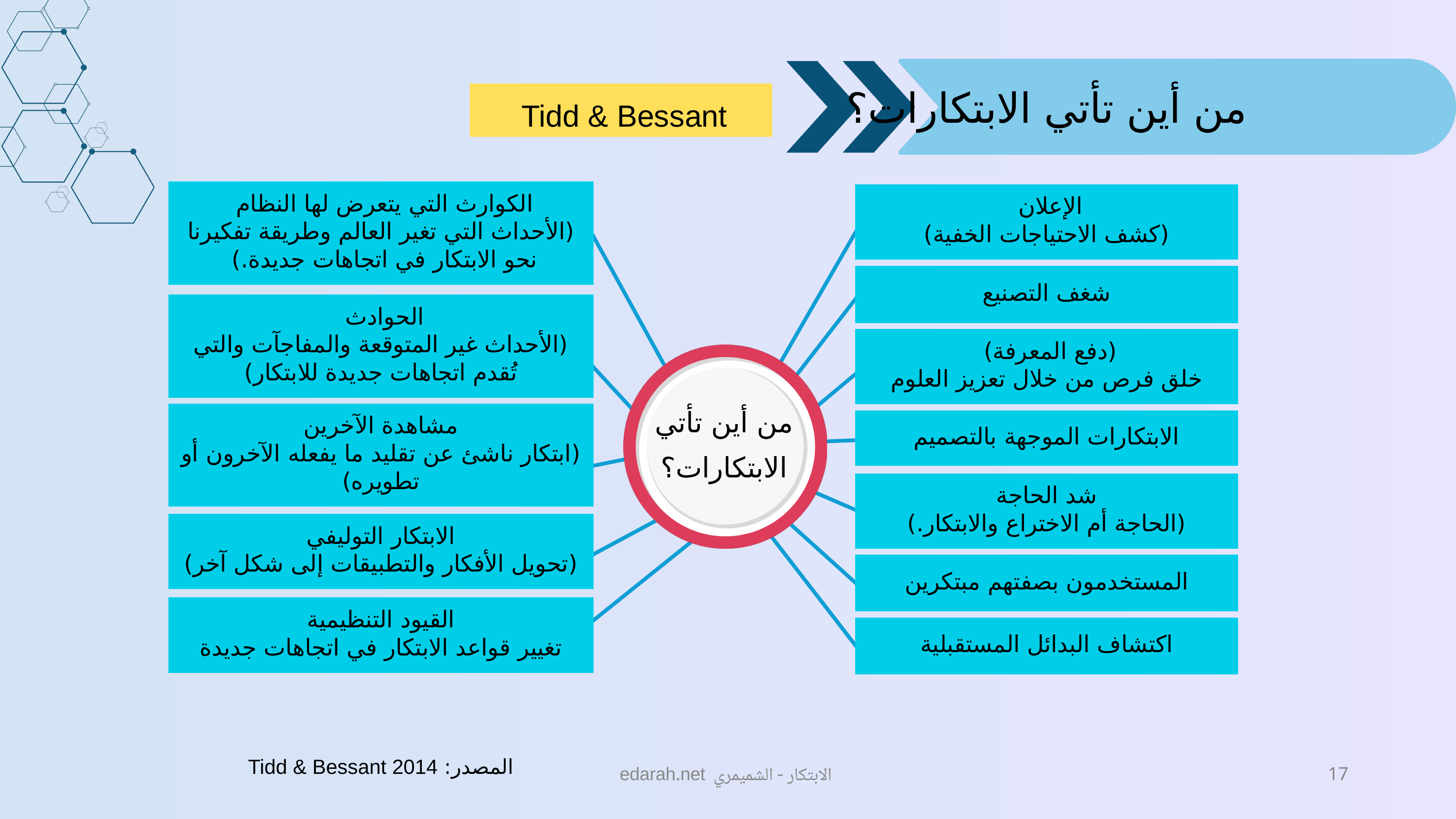

من أين تأتي الابتكارات؟

Tidd & Bessant

الكوارث التي يتعرض لها النظام
(الأحداث التي تغير العالم وطريقة تفكيرنا نحو الابتكار في اتجاهات جديدة.)

الإعلان
(كشف الاحتياجات الخفية)

شغف التصنيع

الحوادث
(الأحداث غير المتوقعة والمفاجآت والتي تُقدم اتجاهات جديدة للابتكار)

(دفع المعرفة)
خلق فرص من خلال تعزيز العلوم

من أين تأتي الابتكارات؟

مشاهدة الآخرين
(ابتكار ناشئ عن تقليد ما يفعله الآخرون أو تطويره)

الابتكارات الموجهة بالتصميم

شد الحاجة
(الحاجة أم الاختراع والابتكار.)

الابتكار التوليفي
(تحويل الأفكار والتطبيقات إلى شكل آخر)

المستخدمون بصفتهم مبتكرين

القيود التنظيمية
تغيير قواعد الابتكار في اتجاهات جديدة

اكتشاف البدائل المستقبلية
المصدر: Tidd & Bessant 2014
edarah.net  الابتكار - الشميمري
17